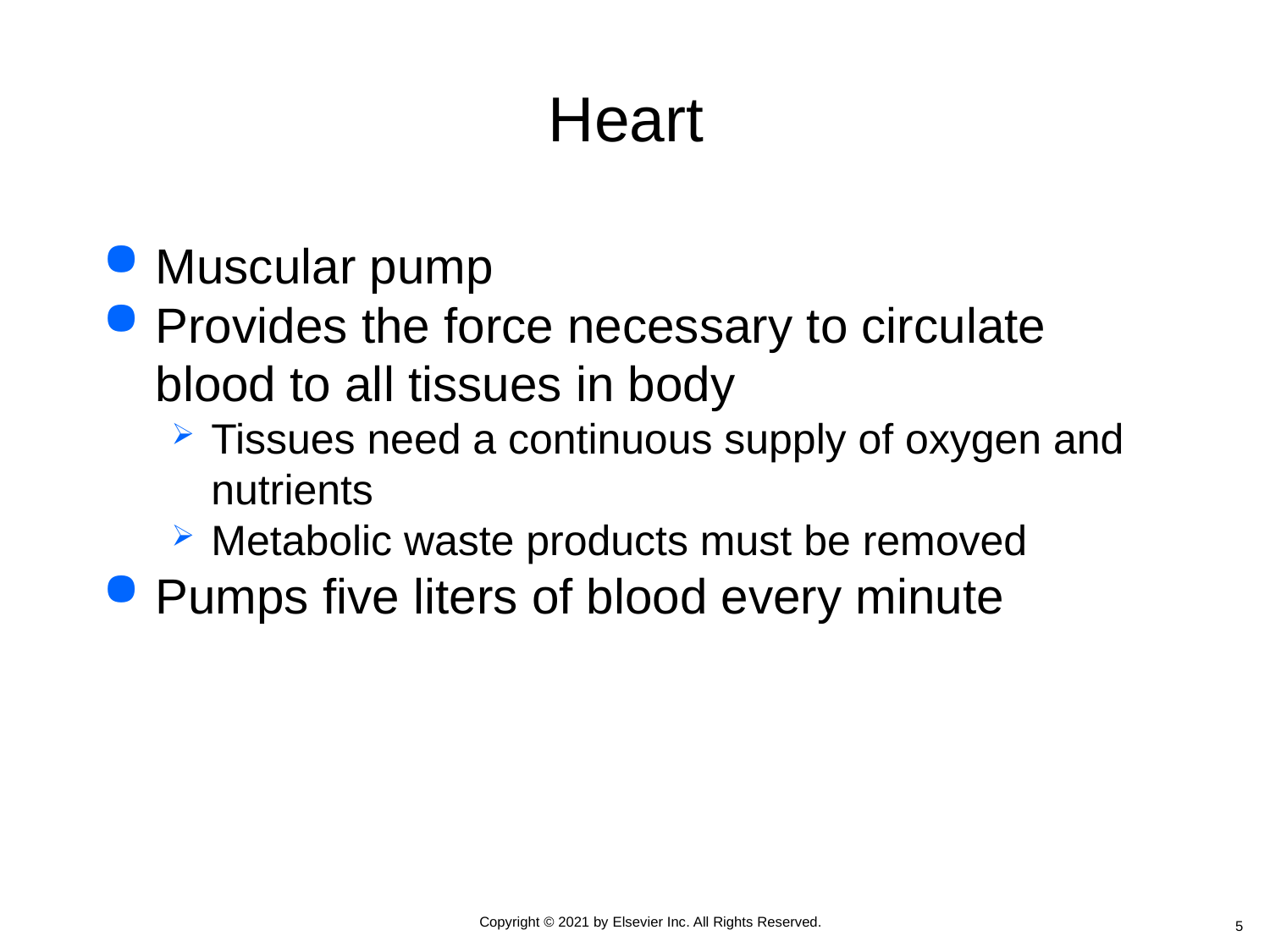

# Heart
Muscular pump
Provides the force necessary to circulate blood to all tissues in body
Tissues need a continuous supply of oxygen and nutrients
Metabolic waste products must be removed
Pumps five liters of blood every minute
5